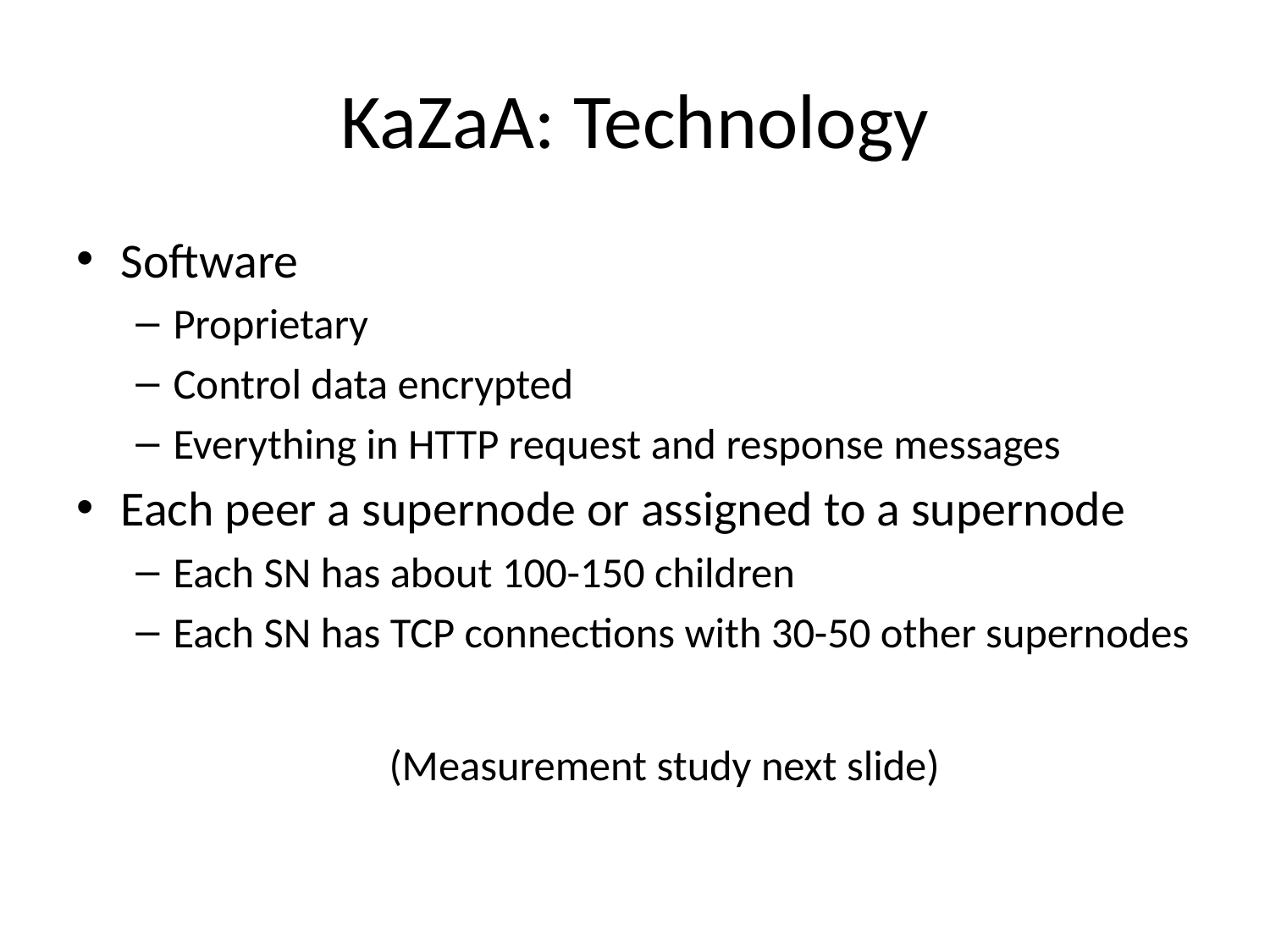

# KaZaA: Technology
Software
Proprietary
Control data encrypted
Everything in HTTP request and response messages
Each peer a supernode or assigned to a supernode
Each SN has about 100-150 children
Each SN has TCP connections with 30-50 other supernodes

(Measurement study next slide)